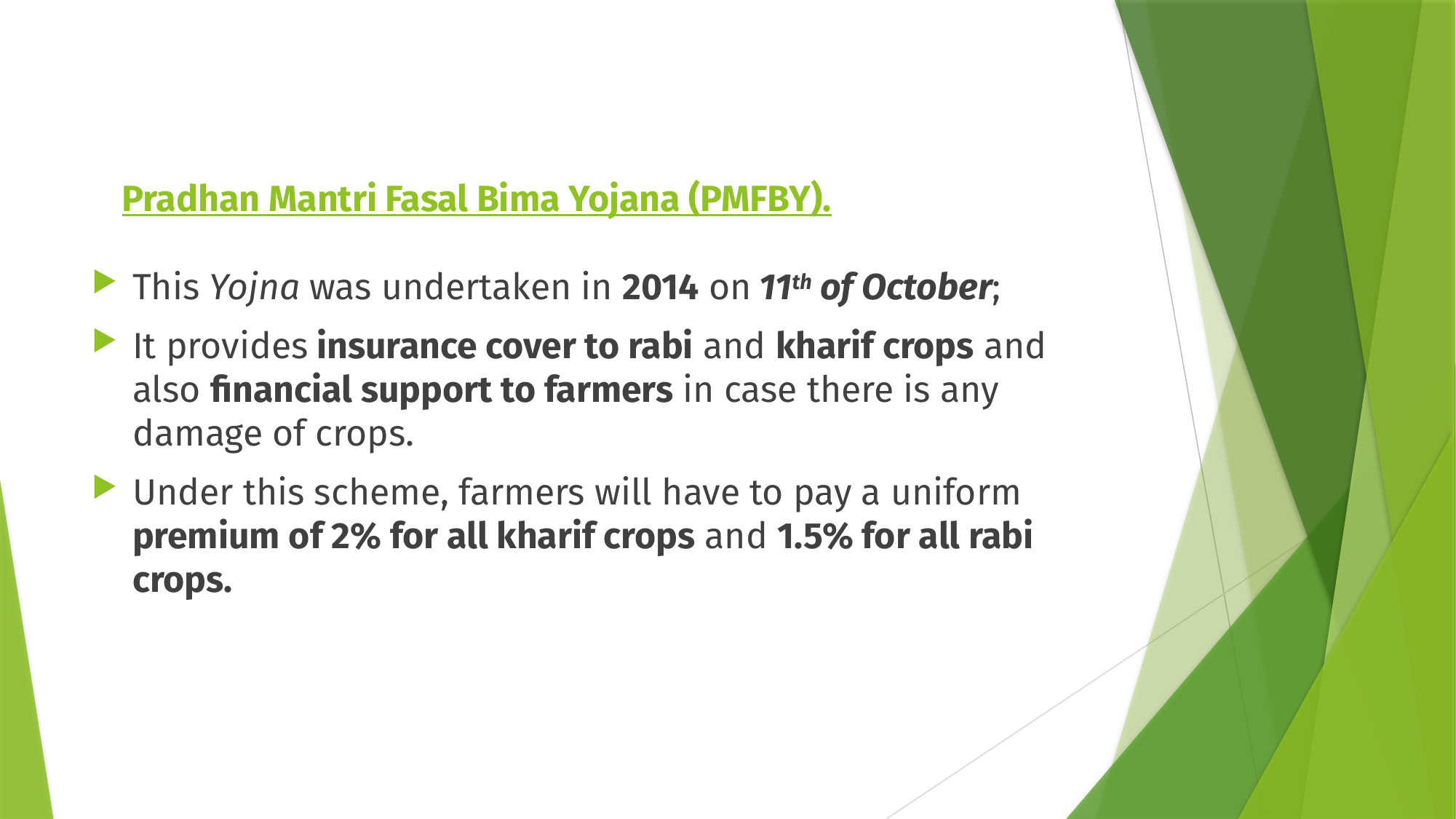

# Pradhan Mantri Fasal Bima Yojana (PMFBY).
This Yojna was undertaken in 2014 on 11th of October;
It provides insurance cover to rabi and kharif crops and also financial support to farmers in case there is any damage of crops.
Under this scheme, farmers will have to pay a uniform premium of 2% for all kharif crops and 1.5% for all rabi crops.